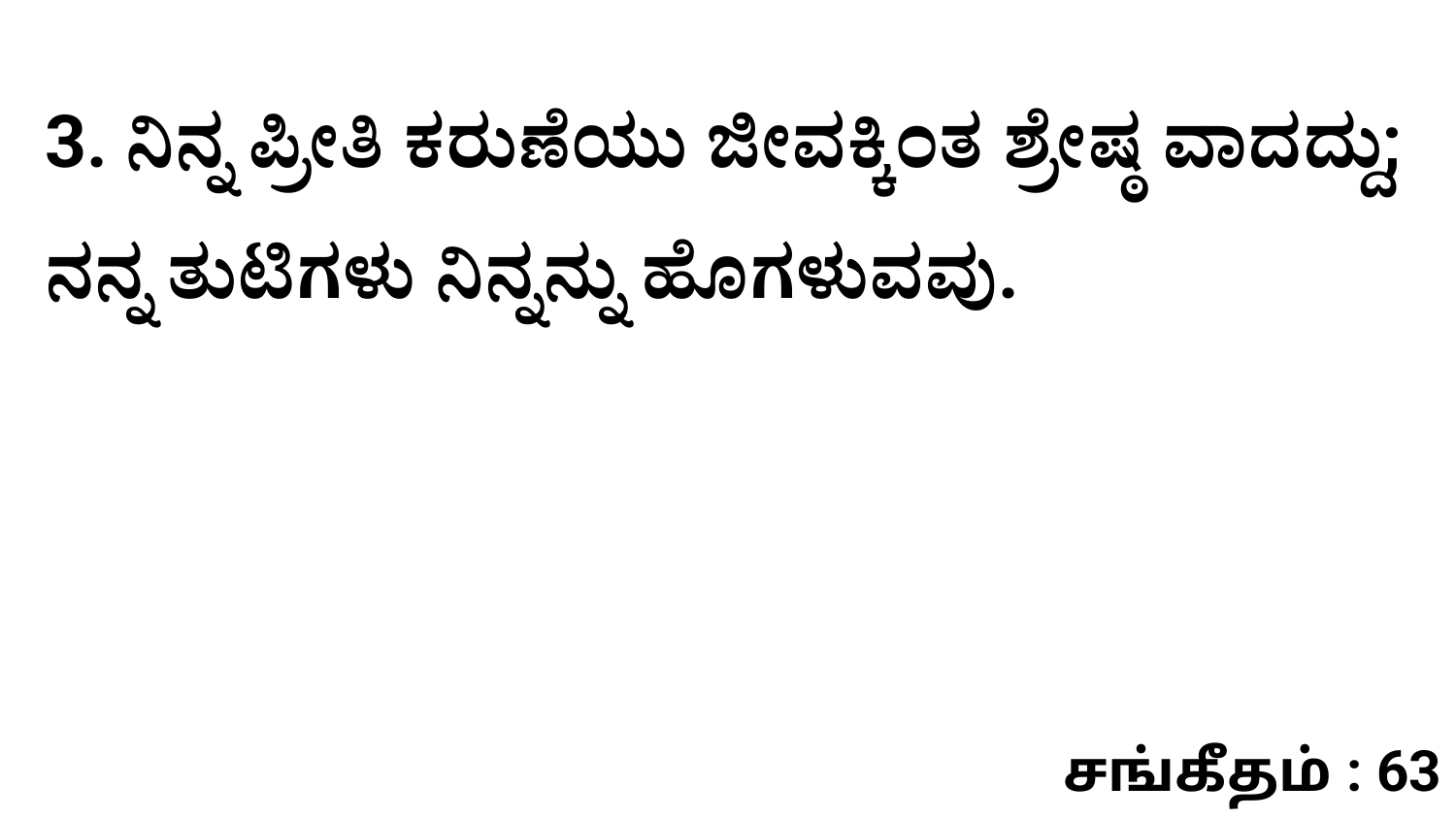

3. ನಿನ್ನ ಪ್ರೀತಿ ಕರುಣೆಯು ಜೀವಕ್ಕಿಂತ ಶ್ರೇಷ್ಠ ವಾದದ್ದು; ನನ್ನ ತುಟಿಗಳು ನಿನ್ನನ್ನು ಹೊಗಳುವವು.
சங்கீதம் : 63